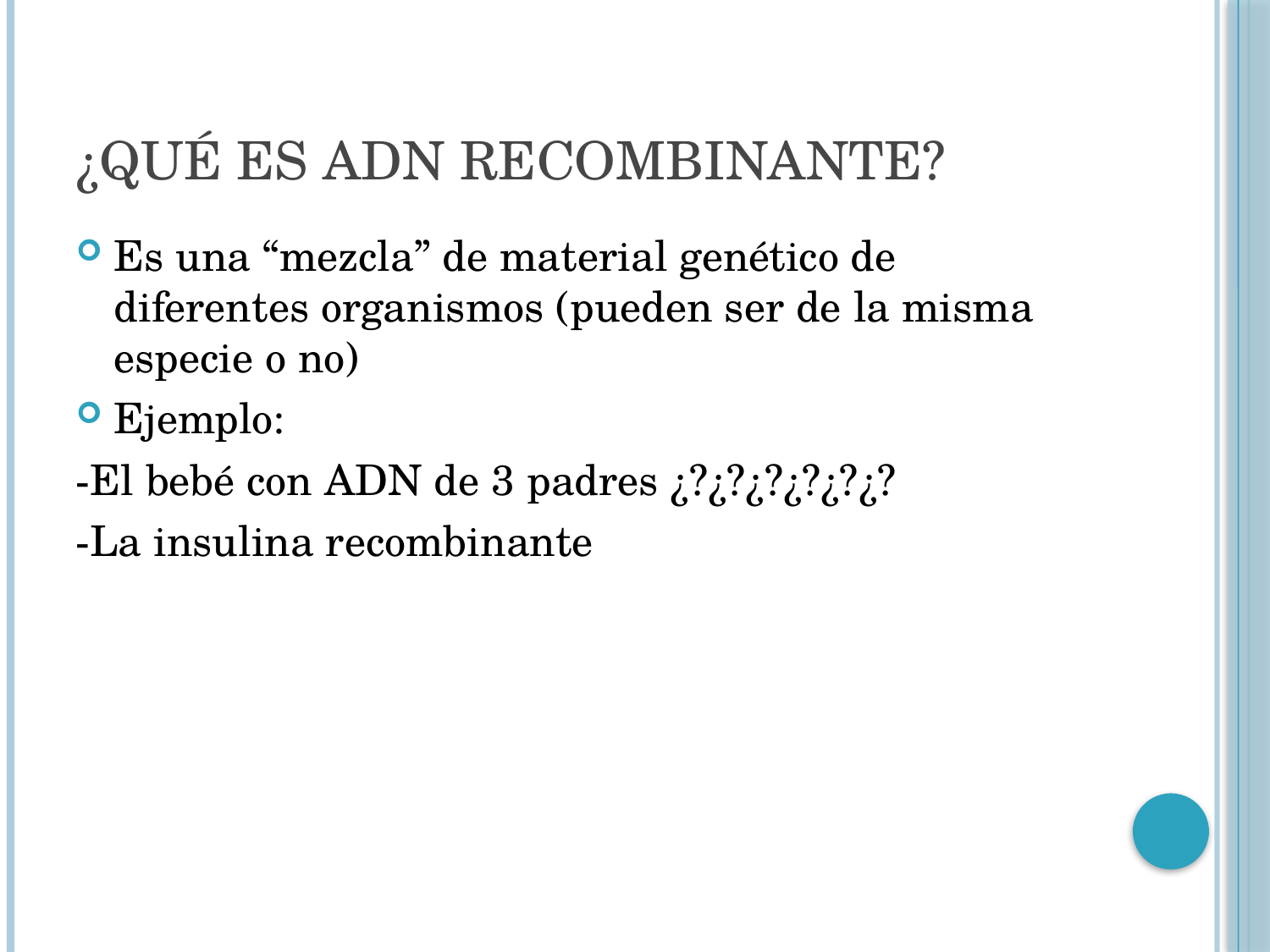

# ¿Qué es ADN recombinante?
Es una “mezcla” de material genético de diferentes organismos (pueden ser de la misma especie o no)
Ejemplo:
-El bebé con ADN de 3 padres ¿?¿?¿?¿?¿?¿?
-La insulina recombinante